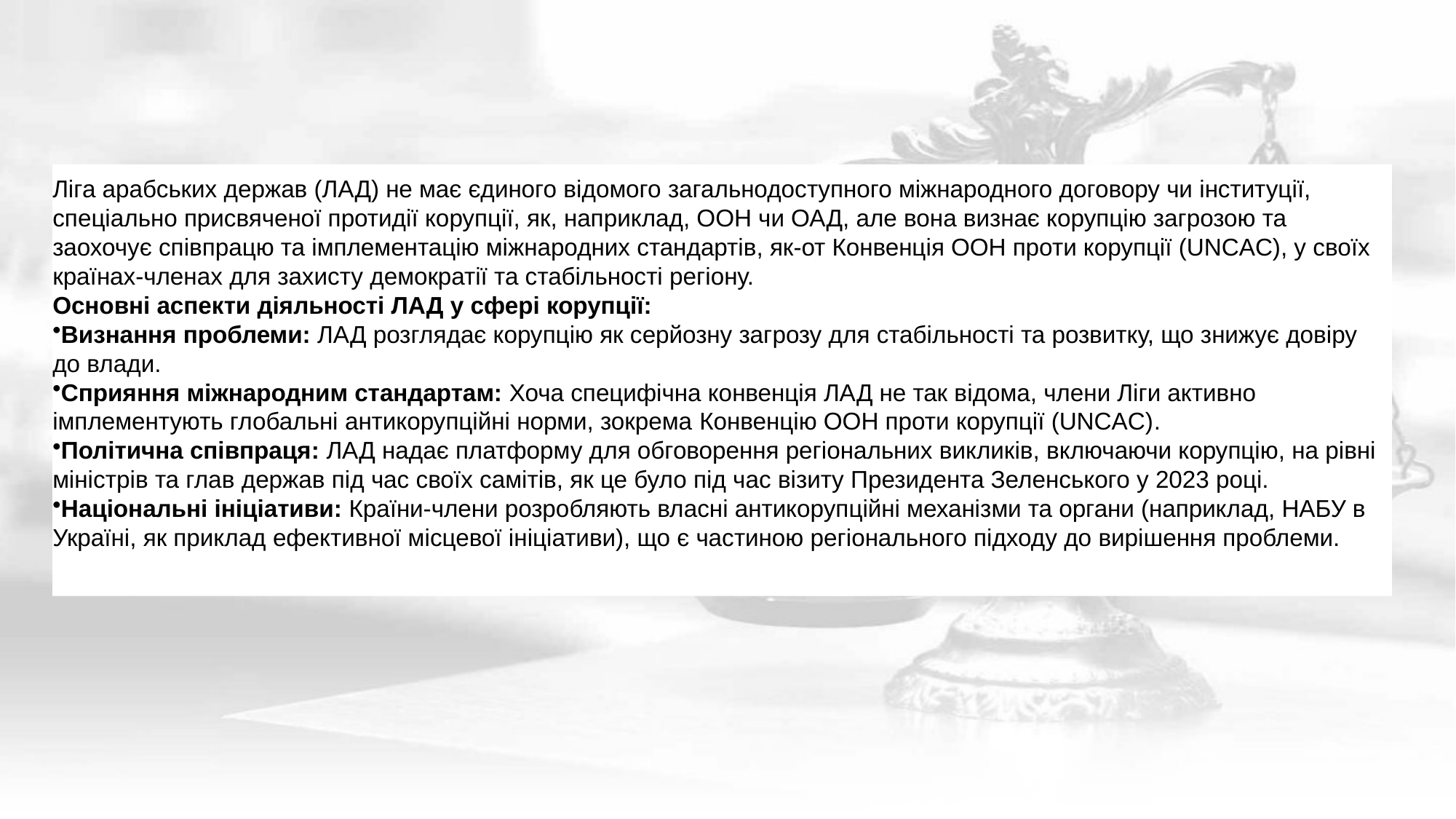

Ліга арабських держав (ЛАД) не має єдиного відомого загальнодоступного міжнародного договору чи інституції, спеціально присвяченої протидії корупції, як, наприклад, ООН чи ОАД, але вона визнає корупцію загрозою та заохочує співпрацю та імплементацію міжнародних стандартів, як-от Конвенція ООН проти корупції (UNCAC), у своїх країнах-членах для захисту демократії та стабільності регіону.
Основні аспекти діяльності ЛАД у сфері корупції:
Визнання проблеми: ЛАД розглядає корупцію як серйозну загрозу для стабільності та розвитку, що знижує довіру до влади.
Сприяння міжнародним стандартам: Хоча специфічна конвенція ЛАД не так відома, члени Ліги активно імплементують глобальні антикорупційні норми, зокрема Конвенцію ООН проти корупції (UNCAC).
Політична співпраця: ЛАД надає платформу для обговорення регіональних викликів, включаючи корупцію, на рівні міністрів та глав держав під час своїх самітів, як це було під час візиту Президента Зеленського у 2023 році.
Національні ініціативи: Країни-члени розробляють власні антикорупційні механізми та органи (наприклад, НАБУ в Україні, як приклад ефективної місцевої ініціативи), що є частиною регіонального підходу до вирішення проблеми.